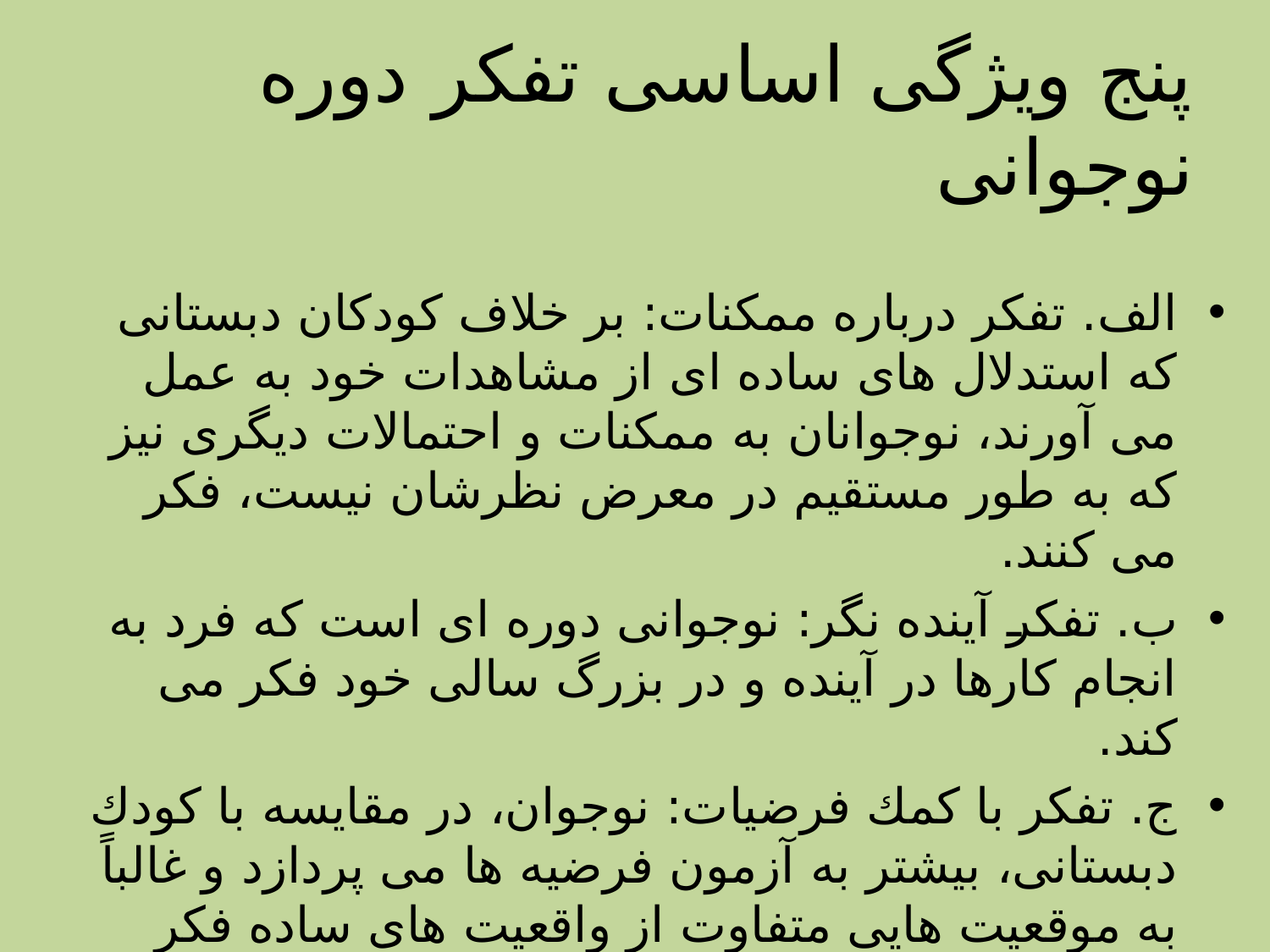

# پنج ویژگی اساسی تفكر دوره نوجوانی
الف. تفكر درباره ممكنات: بر خلاف كودكان دبستانی كه استدلال های ساده ای از مشاهدات خود به عمل می آورند، نوجوانان به ممكنات و احتمالات دیگری نیز كه به طور مستقیم در معرض نظرشان نیست، فكر می كنند.
ب. تفكر آینده نگر: نوجوانی دوره ای است كه فرد به انجام كارها در آینده و در بزرگ سالی خود فكر می كند.
ج. تفكر با كمك فرضیات: نوجوان، در مقایسه با كودك دبستانی، بیشتر به آزمون فرضیه ها می پردازد و غالباً به موقعیت هایی متفاوت از واقعیت های ساده فكر می كند.